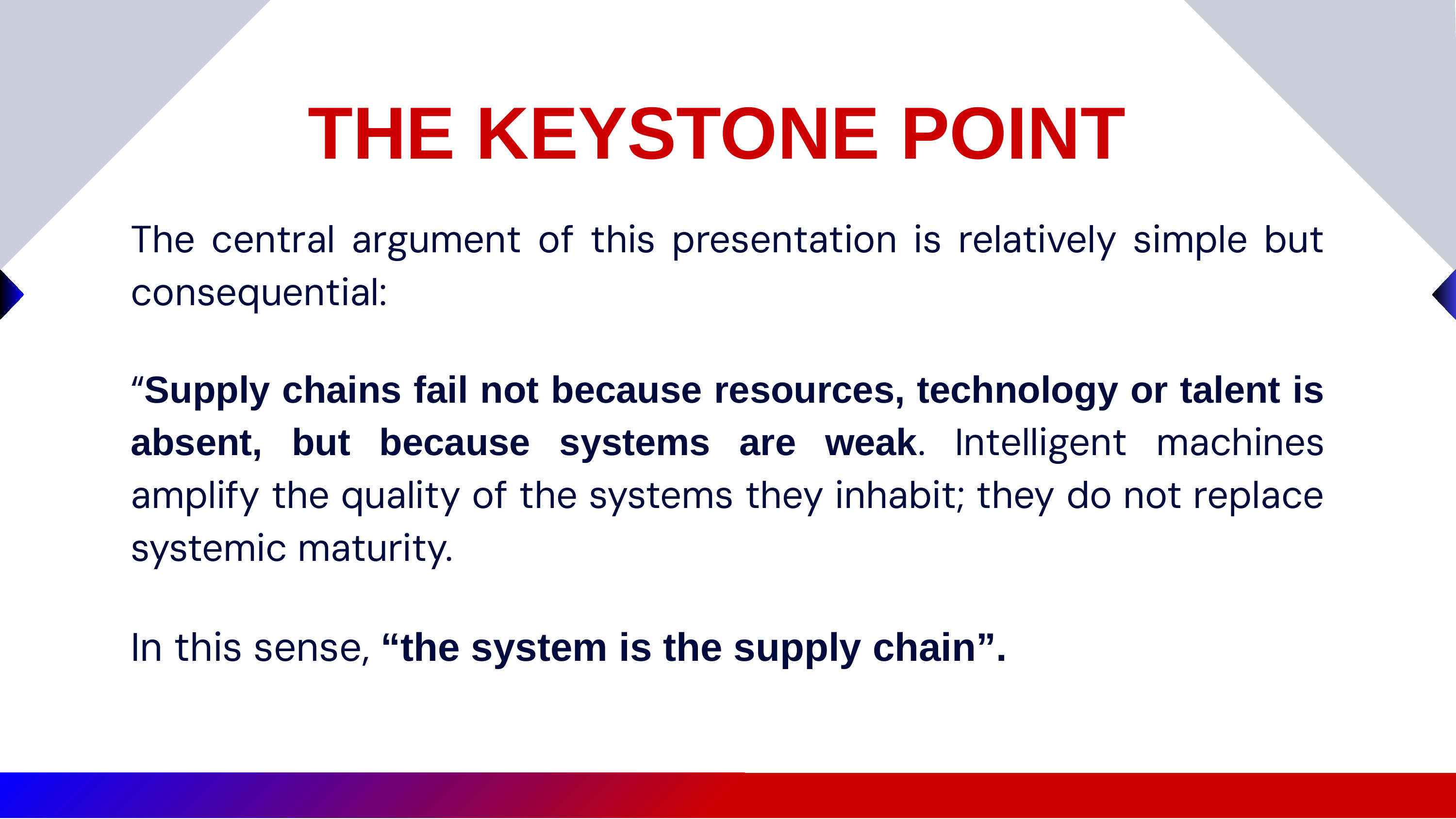

THE KEYSTONE POINT
The central argument of this presentation is relatively simple but consequential:

“Supply chains fail not because resources, technology or talent is absent, but because systems are weak. Intelligent machines amplify the quality of the systems they inhabit; they do not replace systemic maturity.

In this sense, “the system is the supply chain”.